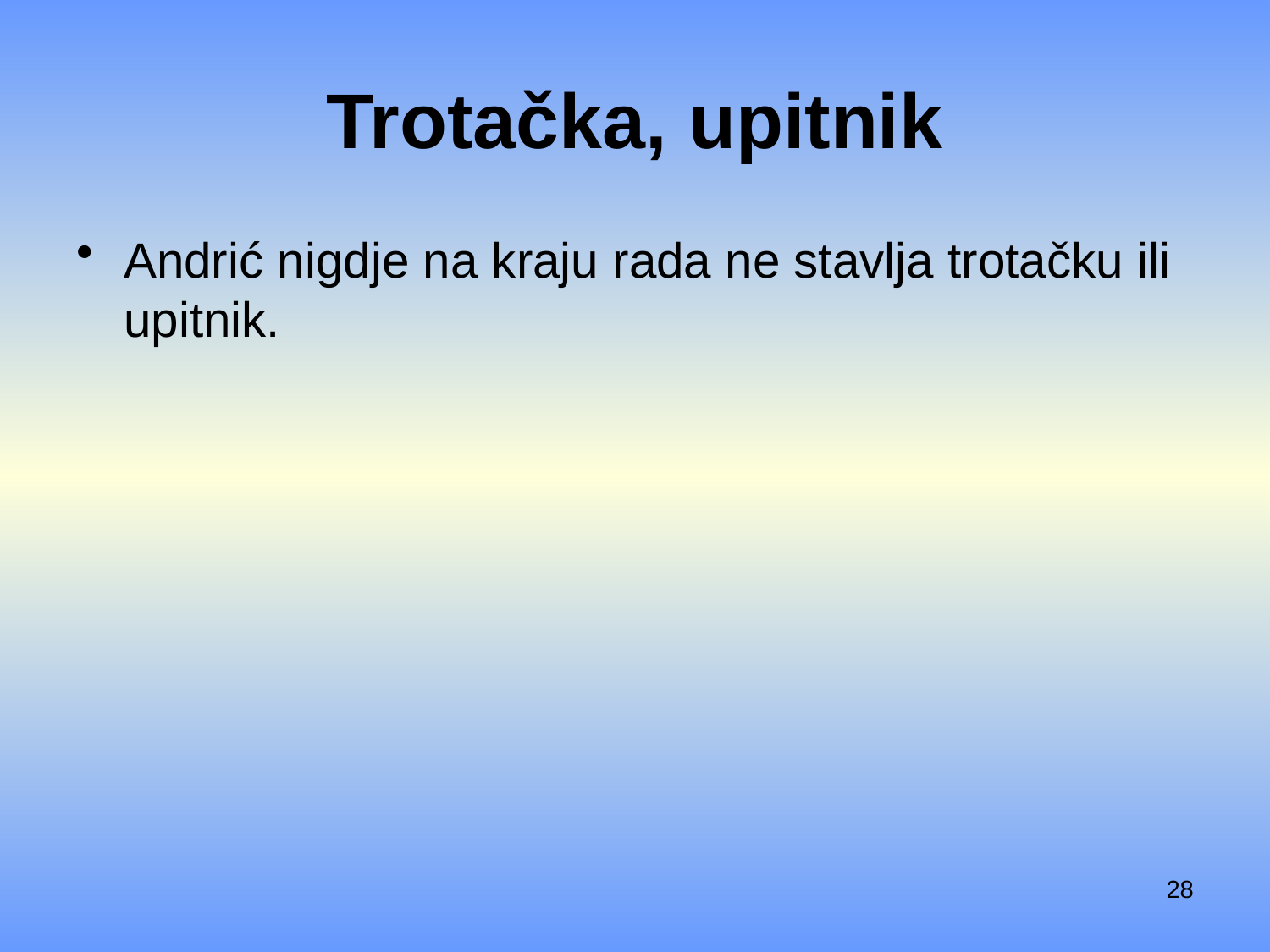

# Trotačka, upitnik
Andrić nigdje na kraju rada ne stavlja trotačku ili upitnik.
28